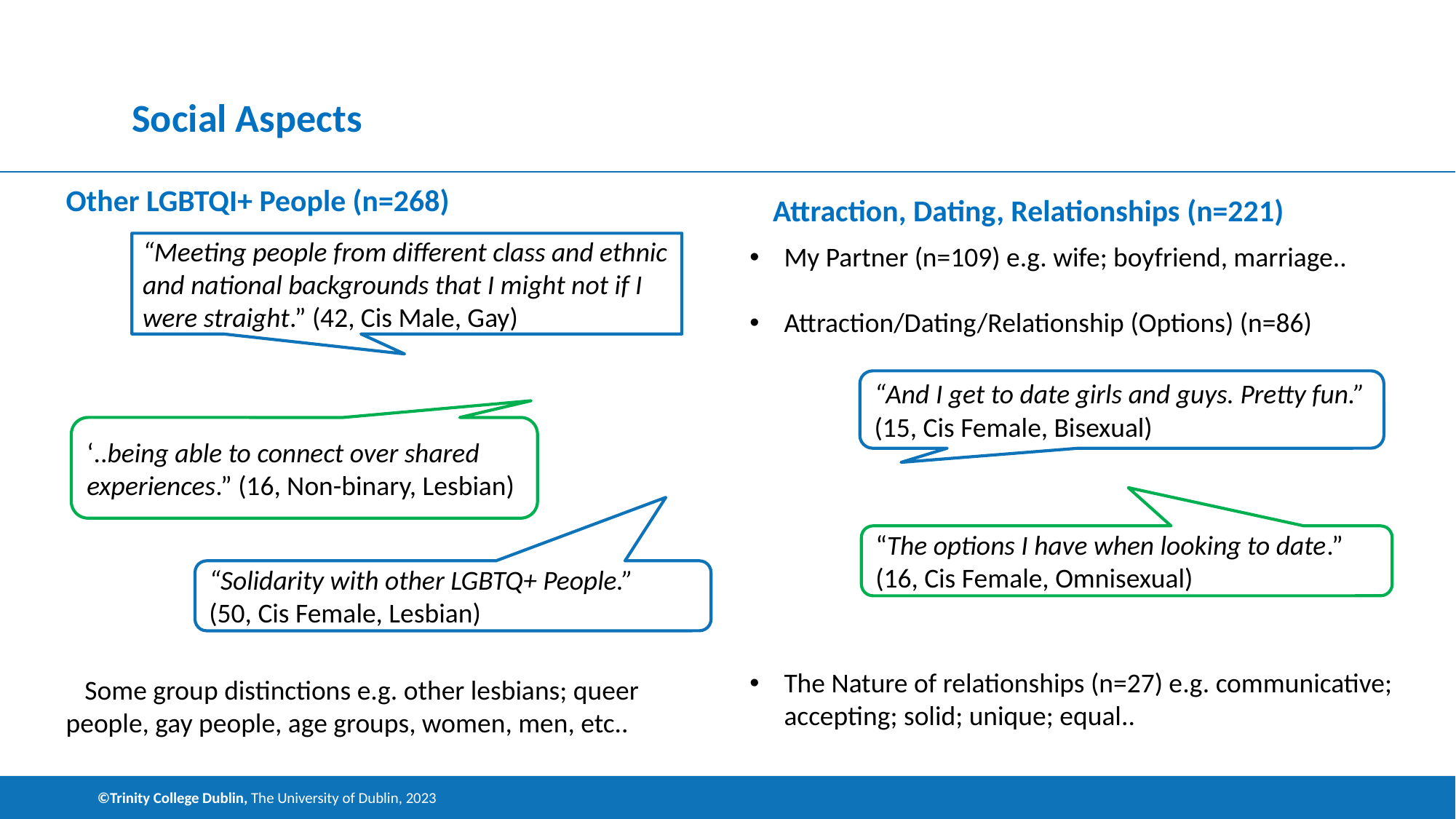

# Social Aspects

Other LGBTQI+ People (n=268)

   Some group distinctions e.g. other lesbians; queer people, gay people, age groups, women, men, etc..

Attraction, Dating, Relationships (n=221)
“Meeting people from different class and ethnic and national backgrounds that I might not if I were straight.” (42, Cis Male, Gay)
My Partner (n=109) e.g. wife; boyfriend, marriage..

Attraction/Dating/Relationship (Options) (n=86)

The Nature of relationships (n=27) e.g. communicative; accepting; solid; unique; equal..
“And I get to date girls and guys. Pretty fun.” (15, Cis Female, Bisexual)
‘..being able to connect over shared experiences.” (16, Non-binary, Lesbian)
“The options I have when looking to date.” (16, Cis Female, Omnisexual)
“Solidarity with other LGBTQ+ People.”
(50, Cis Female, Lesbian)